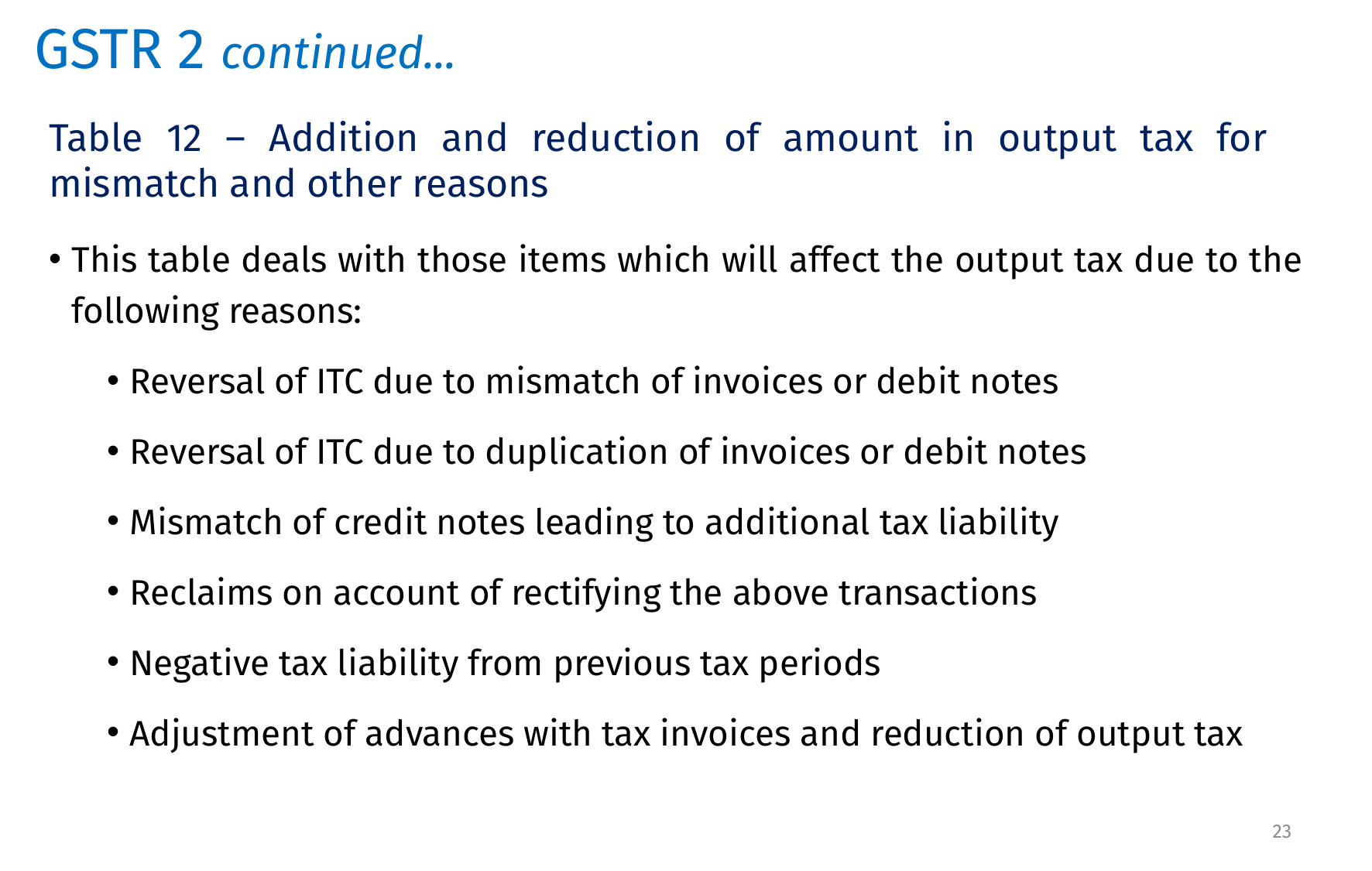

# GSTR 2 continued...
Table 12 – Addition and reduction of amount in output tax for mismatch and other reasons

This table deals with those items which will affect the output tax due to the following reasons:
Reversal of ITC due to mismatch of invoices or debit notes
Reversal of ITC due to duplication of invoices or debit notes
Mismatch of credit notes leading to additional tax liability
Reclaims on account of rectifying the above transactions
Negative tax liability from previous tax periods
Adjustment of advances with tax invoices and reduction of output tax
23